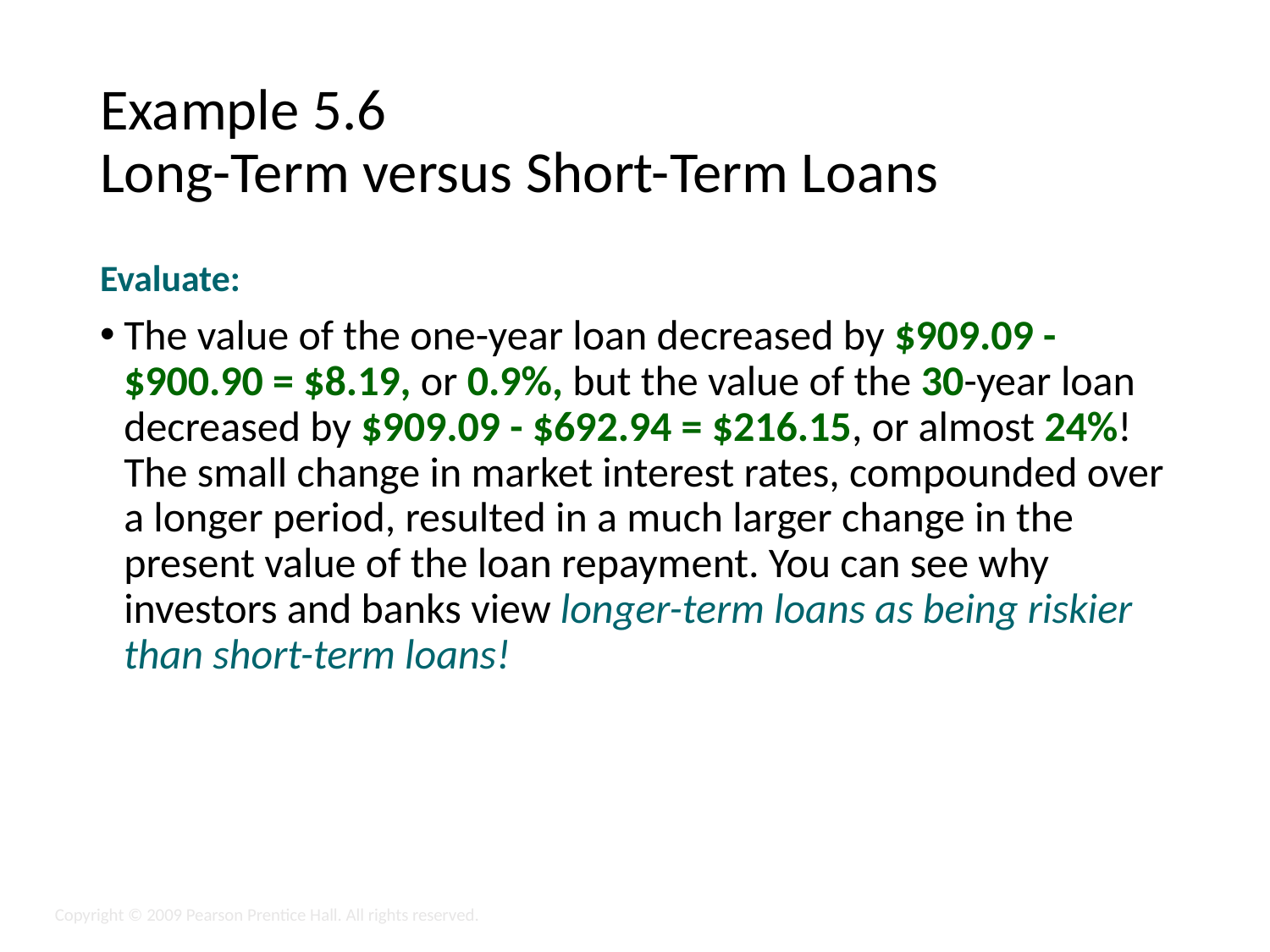

# Example 5.6 Long-Term versus Short-Term Loans
Evaluate:
The value of the one-year loan decreased by $909.09 - $900.90 = $8.19, or 0.9%, but the value of the 30-year loan decreased by $909.09 - $692.94 = $216.15, or almost 24%! The small change in market interest rates, compounded over a longer period, resulted in a much larger change in the present value of the loan repayment. You can see why investors and banks view longer-term loans as being riskier than short-term loans!
Copyright © 2009 Pearson Prentice Hall. All rights reserved.